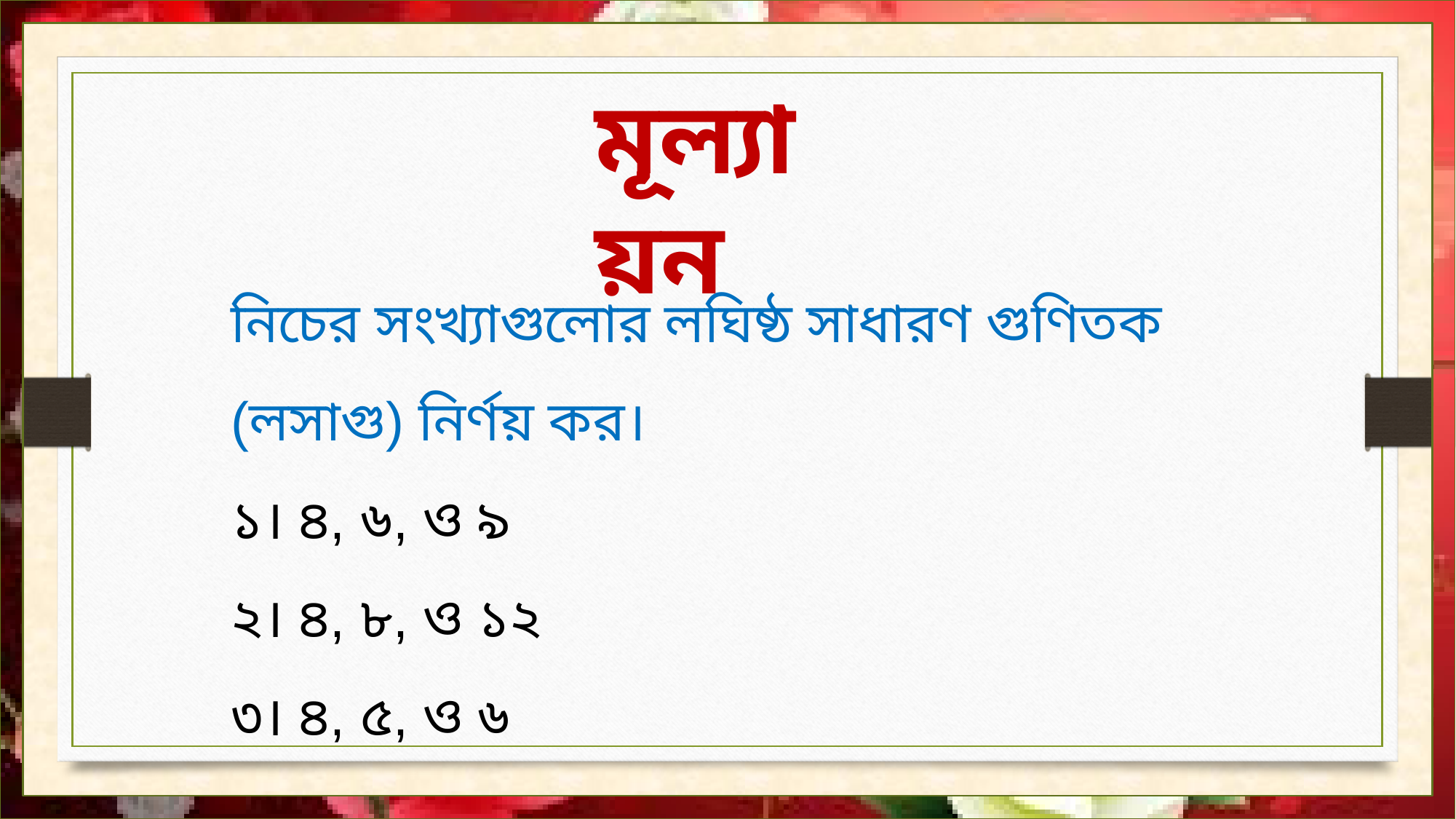

মূল্যায়ন
নিচের সংখ্যাগুলোর লঘিষ্ঠ সাধারণ গুণিতক (লসাগু) নির্ণয় কর।
১। ৪, ৬, ও ৯
২। ৪, ৮, ও ১২
৩। ৪, ৫, ও ৬